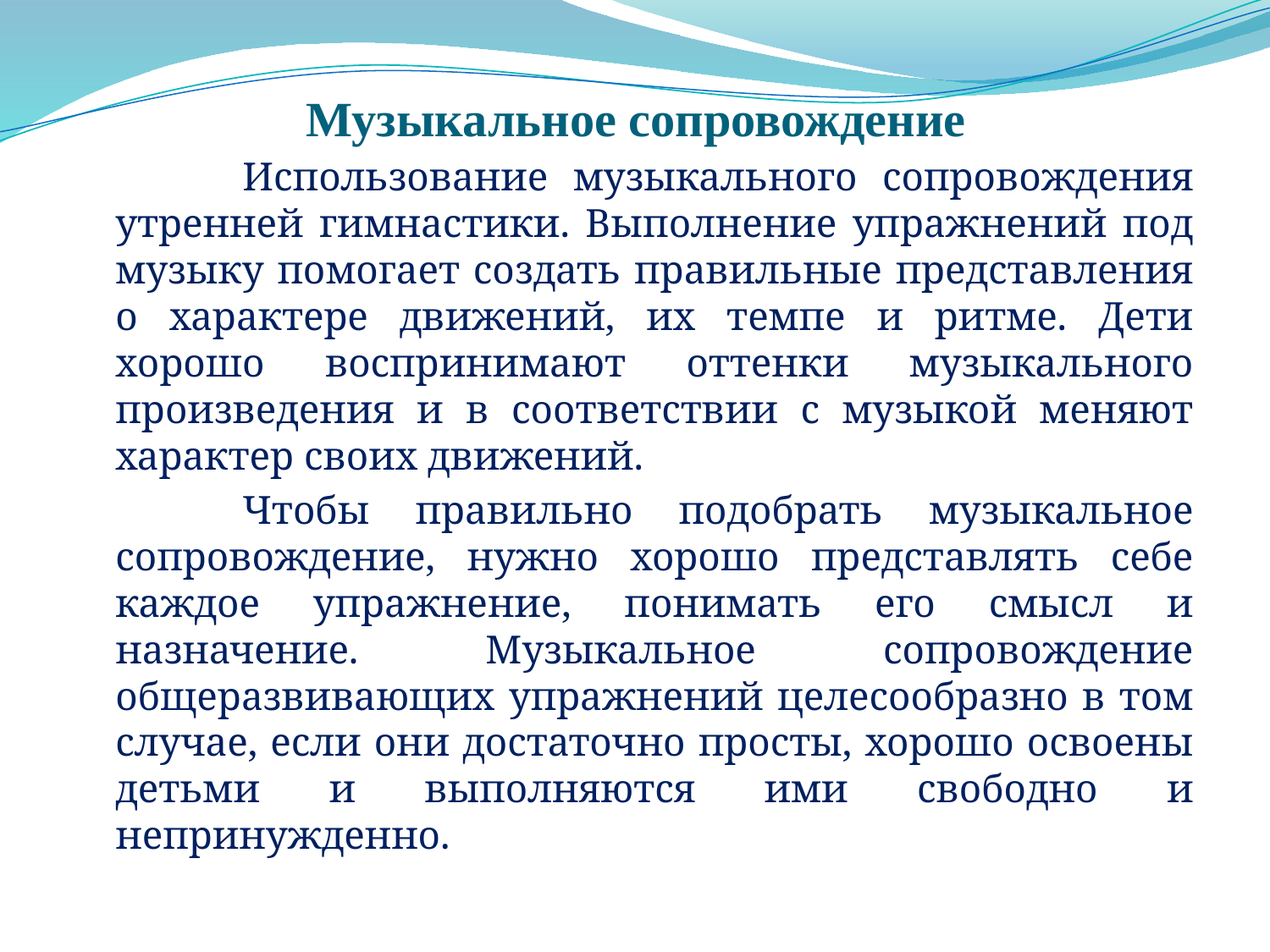

# Музыкальное сопровождение
		Использование музыкального сопровождения утренней гимнастики. Выполнение упражнений под музыку помогает создать правильные представления о характере движений, их темпе и ритме. Дети хорошо воспринимают оттенки музыкального произведения и в соответствии с музыкой меняют характер своих движений.
		Чтобы правильно подобрать музыкальное сопровождение, нужно хорошо представлять себе каждое упражнение, понимать его смысл и назначение. Музыкальное сопровождение общеразвивающих упражнений целесообразно в том случае, если они достаточно просты, хорошо освоены детьми и выполняются ими свободно и непринужденно.